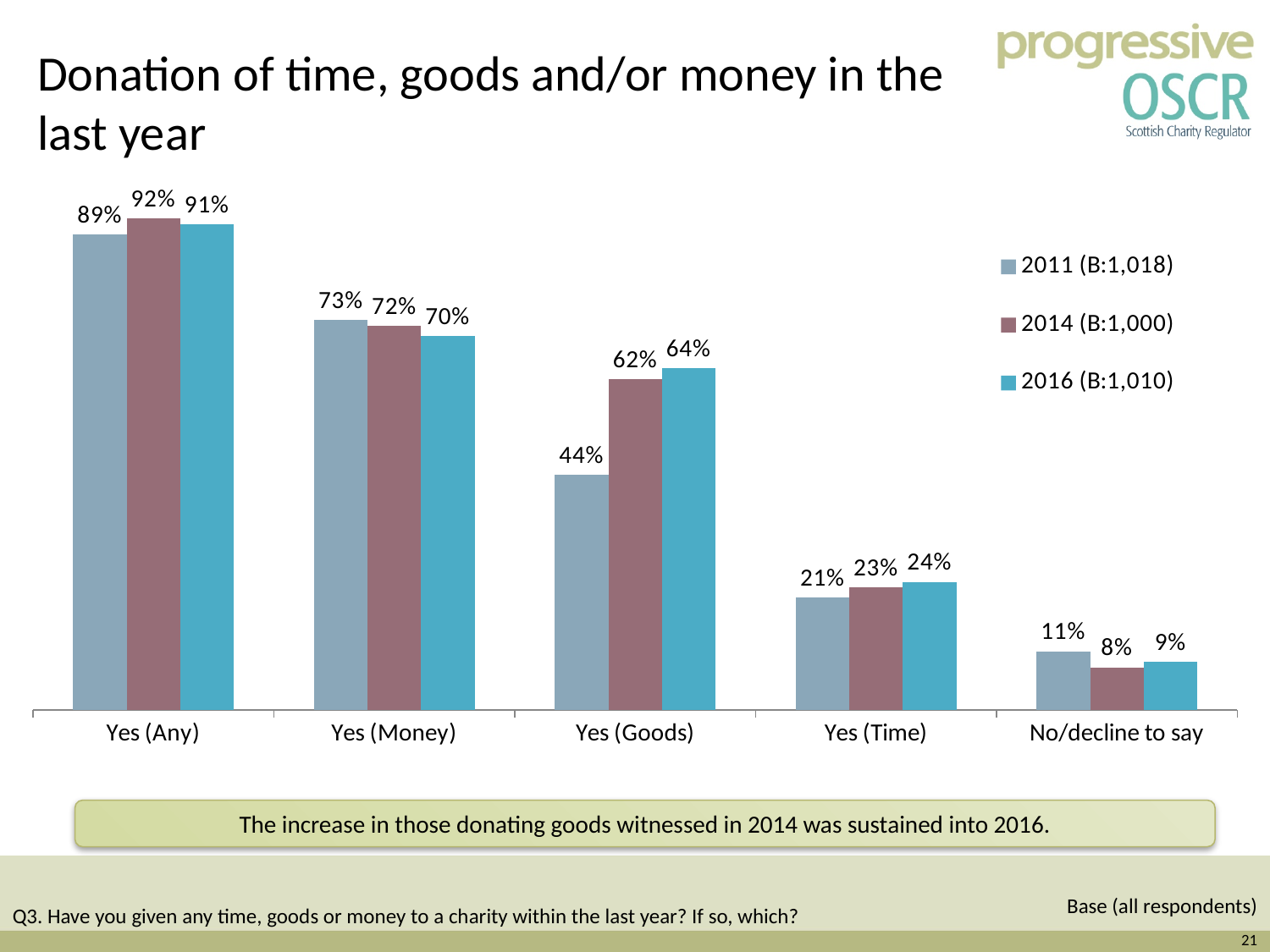

Donation of time, goods and/or money in the last year

### Chart

| Category | 2011 (B:1,018) | 2014 (B:1,000) | 2016 (B:1,010) |
|---|---|---|---|
| Yes (Any) | 0.89 | 0.92 | 0.91 |
| Yes (Money) | 0.7300000000000006 | 0.7200000000000006 | 0.7000000000000006 |
| Yes (Goods) | 0.44 | 0.6200000000000009 | 0.640000000000001 |
| Yes (Time) | 0.21000000000000021 | 0.23 | 0.2400000000000002 |
| No/decline to say | 0.11 | 0.08000000000000004 | 0.09000000000000002 |
The increase in those donating goods witnessed in 2014 was sustained into 2016.
Base (all respondents)
Q3. Have you given any time, goods or money to a charity within the last year? If so, which?

21